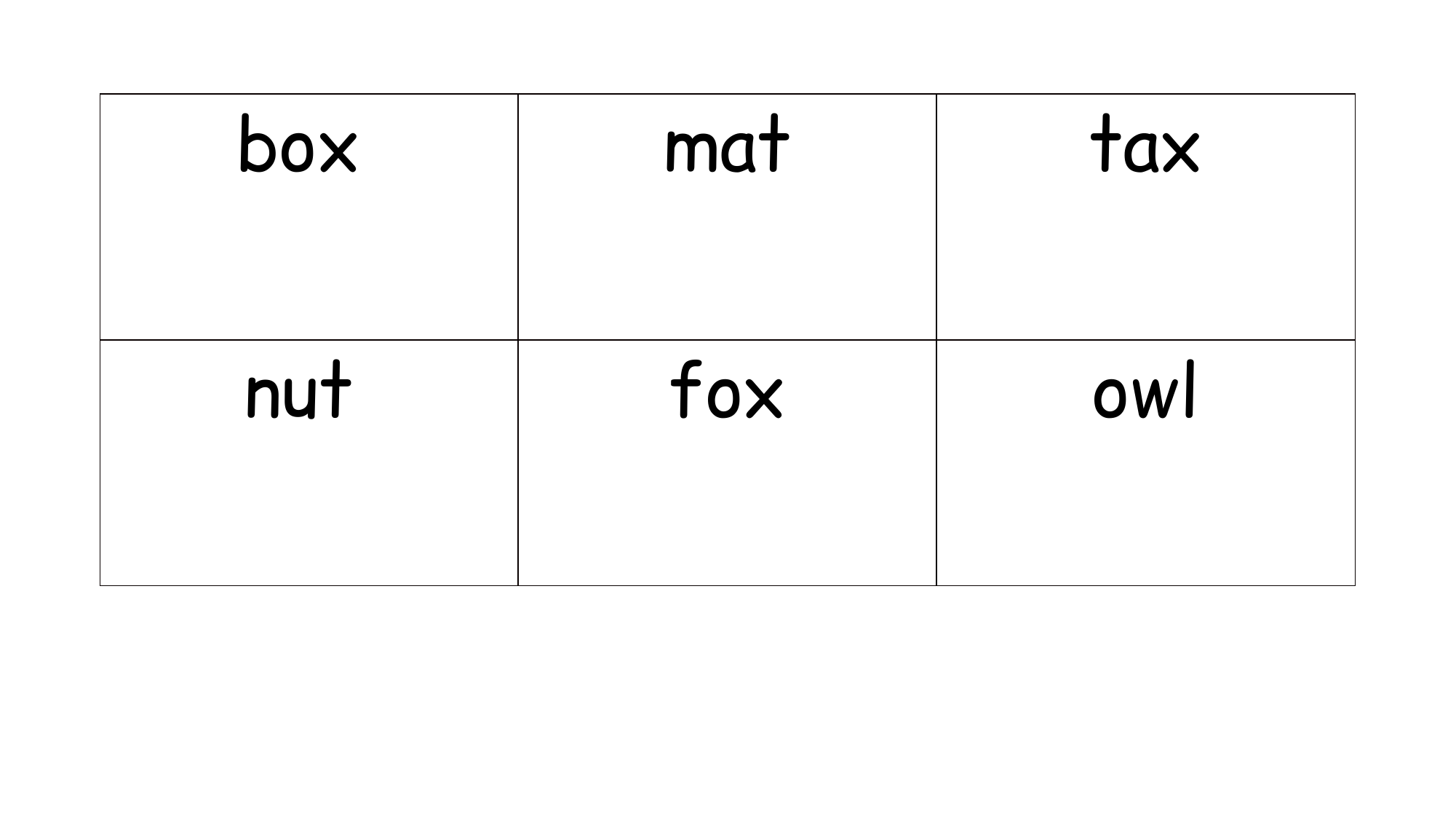

| box | mat | tax |
| --- | --- | --- |
| nut | fox | owl |